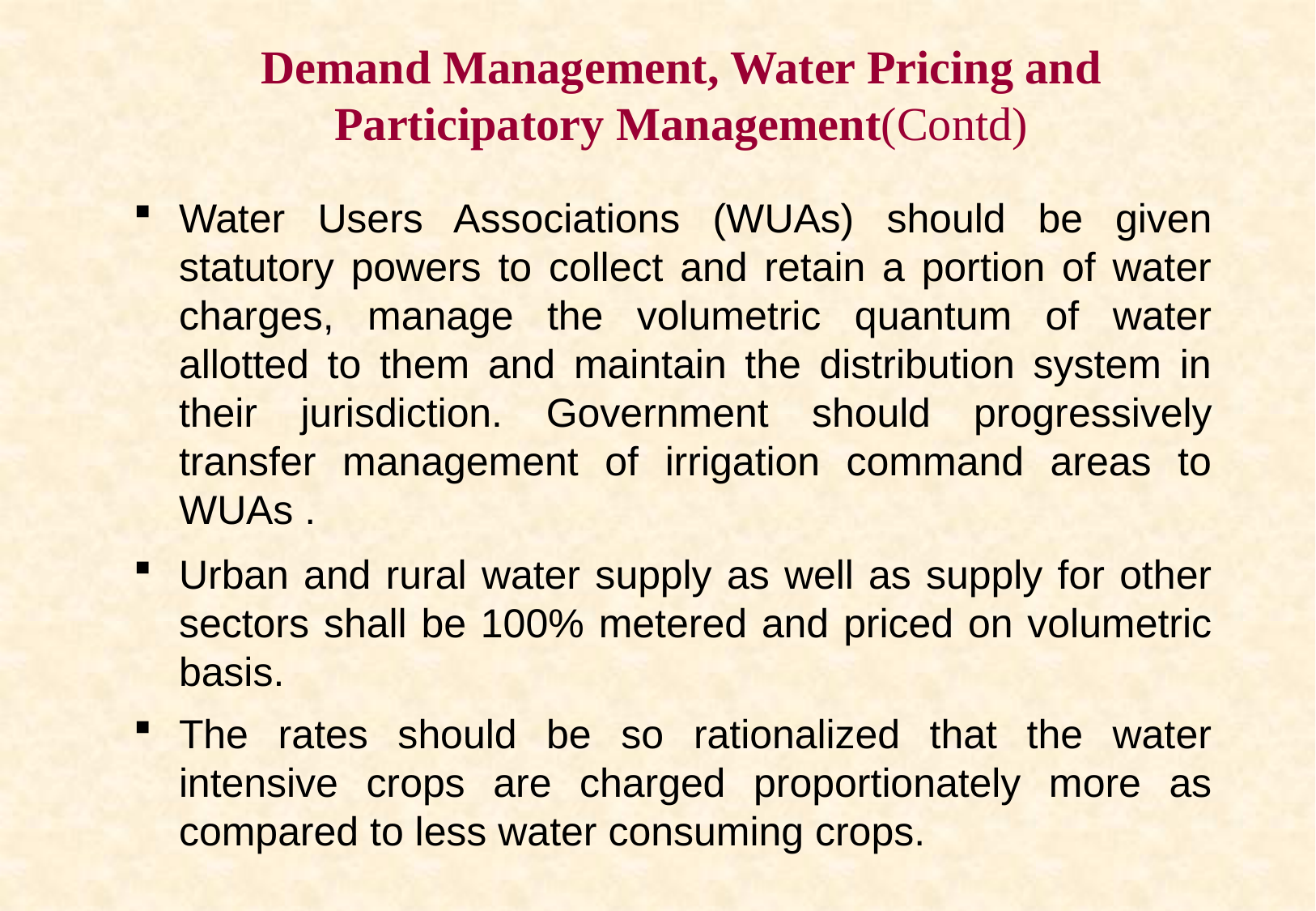

Demand Management, Water Pricing and Participatory Management(Contd)

Water Users Associations (WUAs) should be given statutory powers to collect and retain a portion of water charges, manage the volumetric quantum of water allotted to them and maintain the distribution system in their jurisdiction. Government should progressively transfer management of irrigation command areas to WUAs .

Urban and rural water supply as well as supply for other sectors shall be 100% metered and priced on volumetric basis.

The rates should be so rationalized that the water intensive crops are charged proportionately more as compared to less water consuming crops.